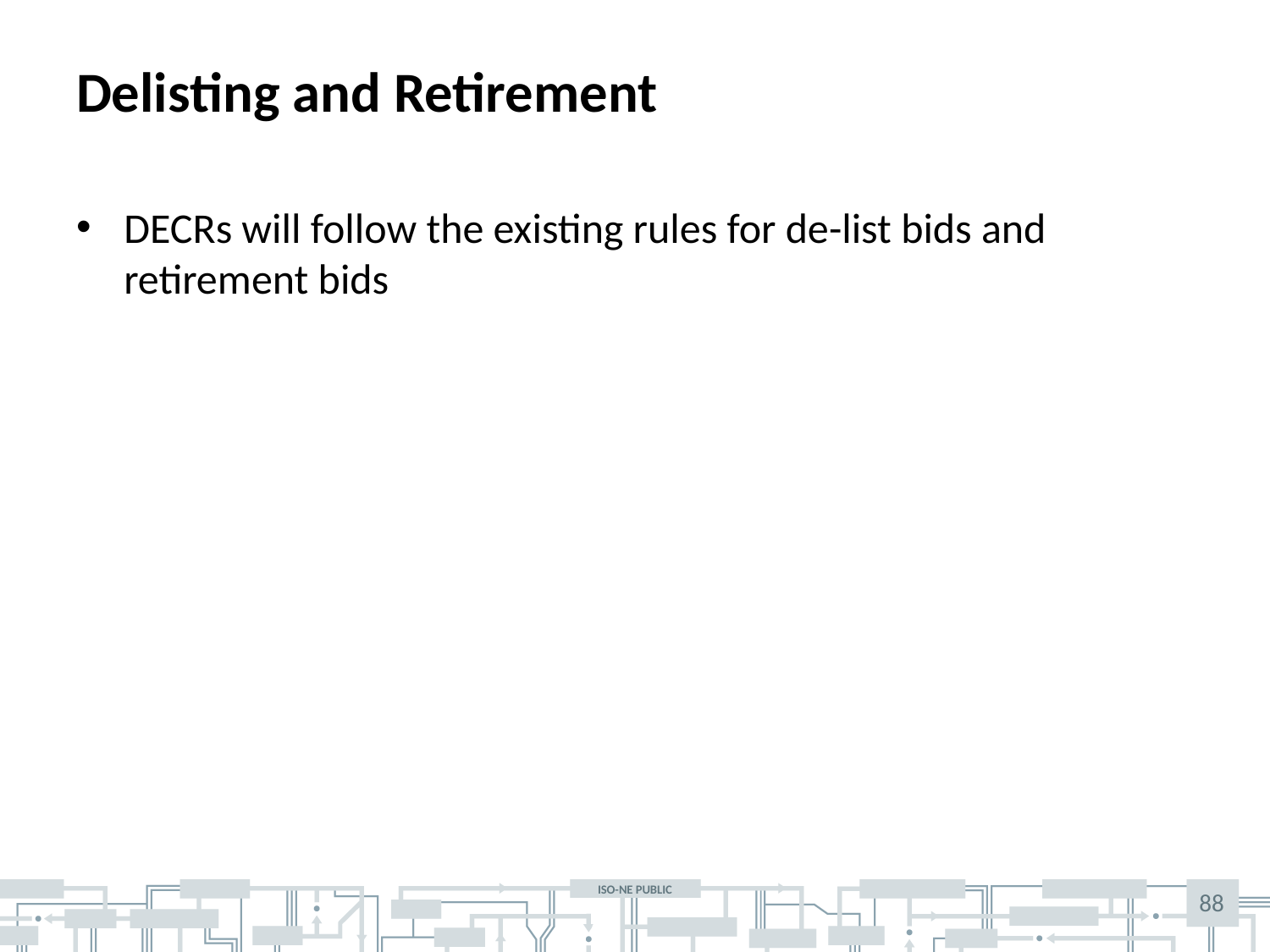

# Delisting and Retirement
DECRs will follow the existing rules for de-list bids and retirement bids
88